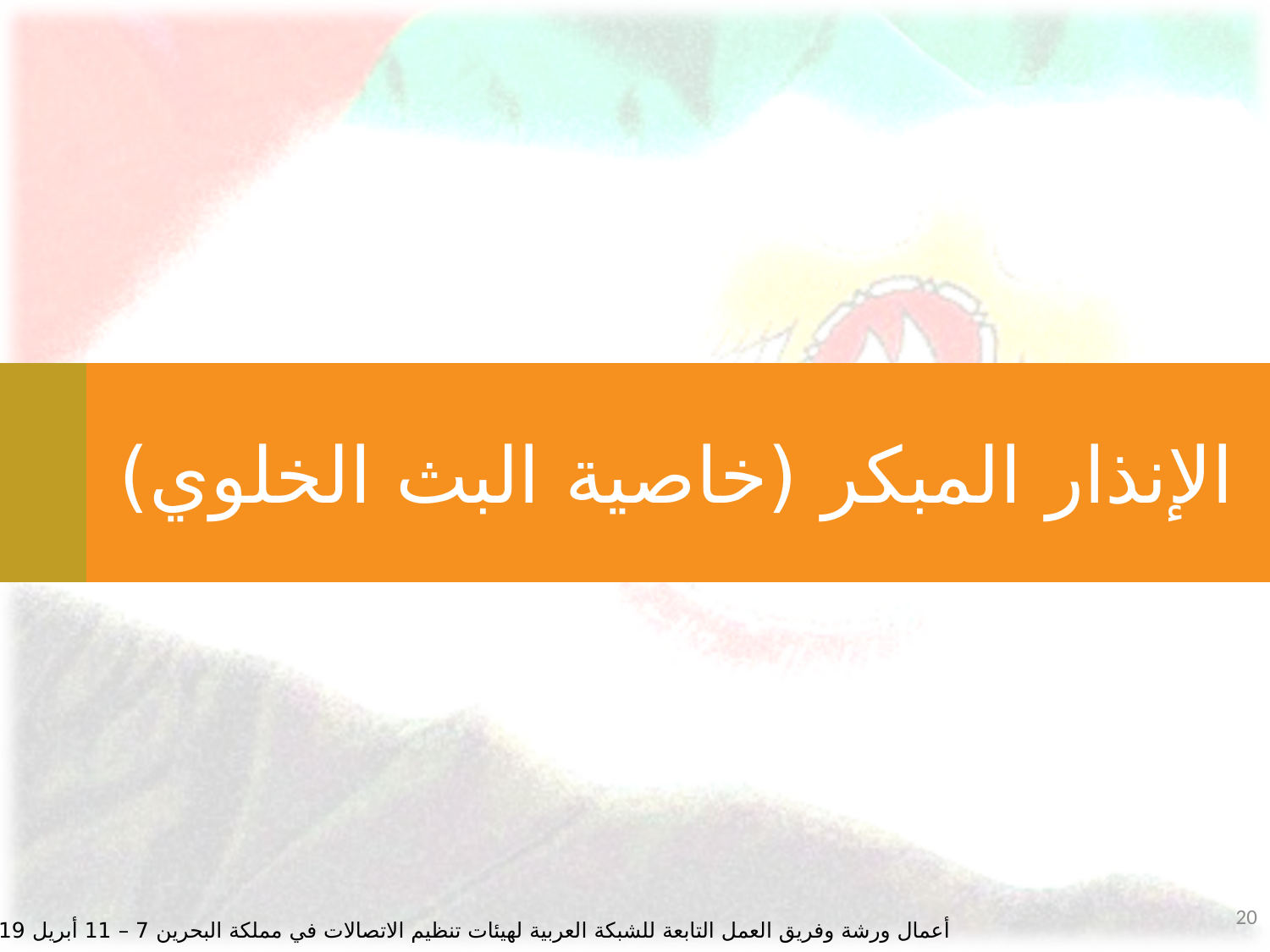

# الإنذار المبكر (خاصية البث الخلوي)
20